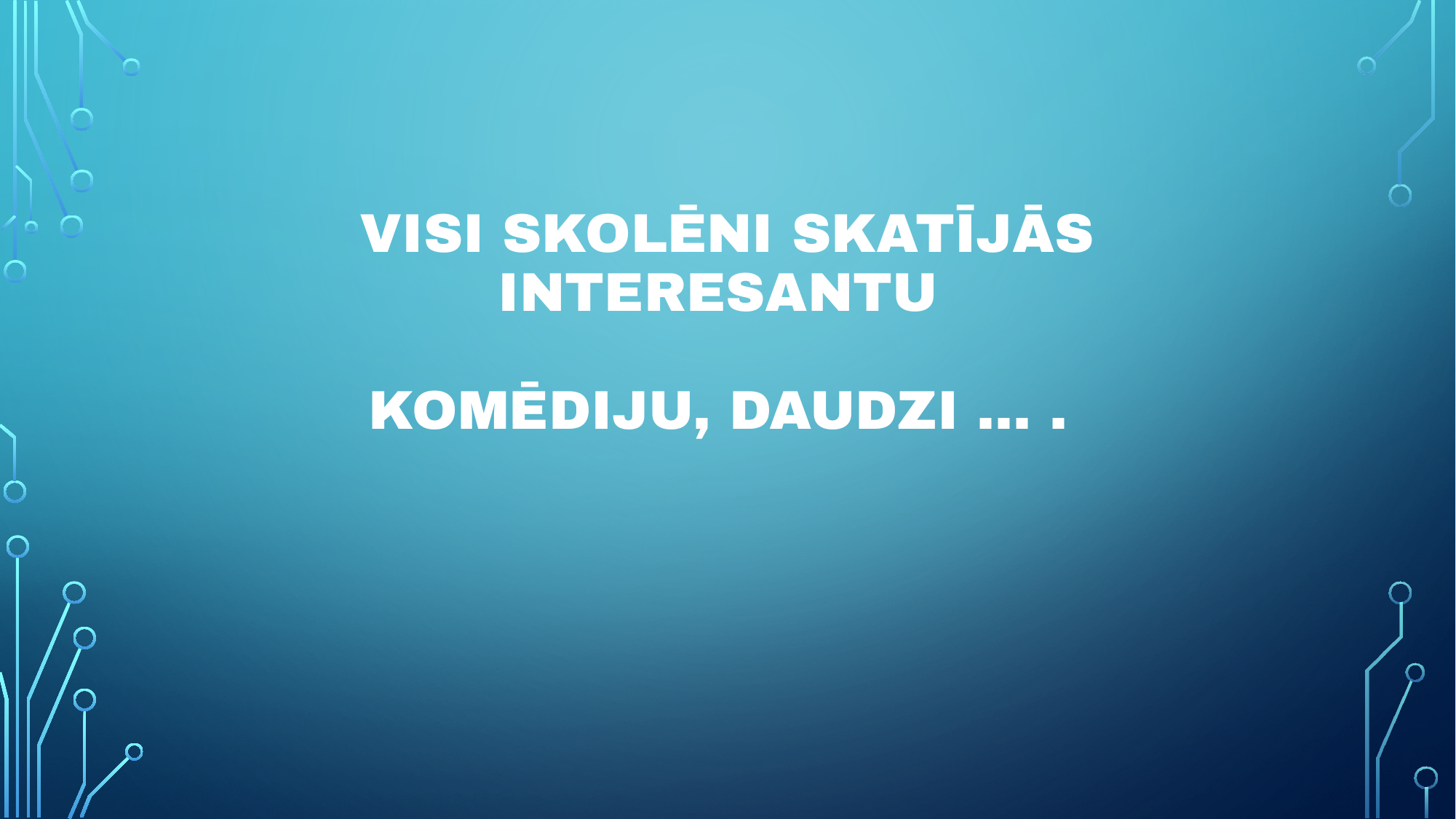

# Visi skolēni skatījās interesantu komēdiju, daudzi … .